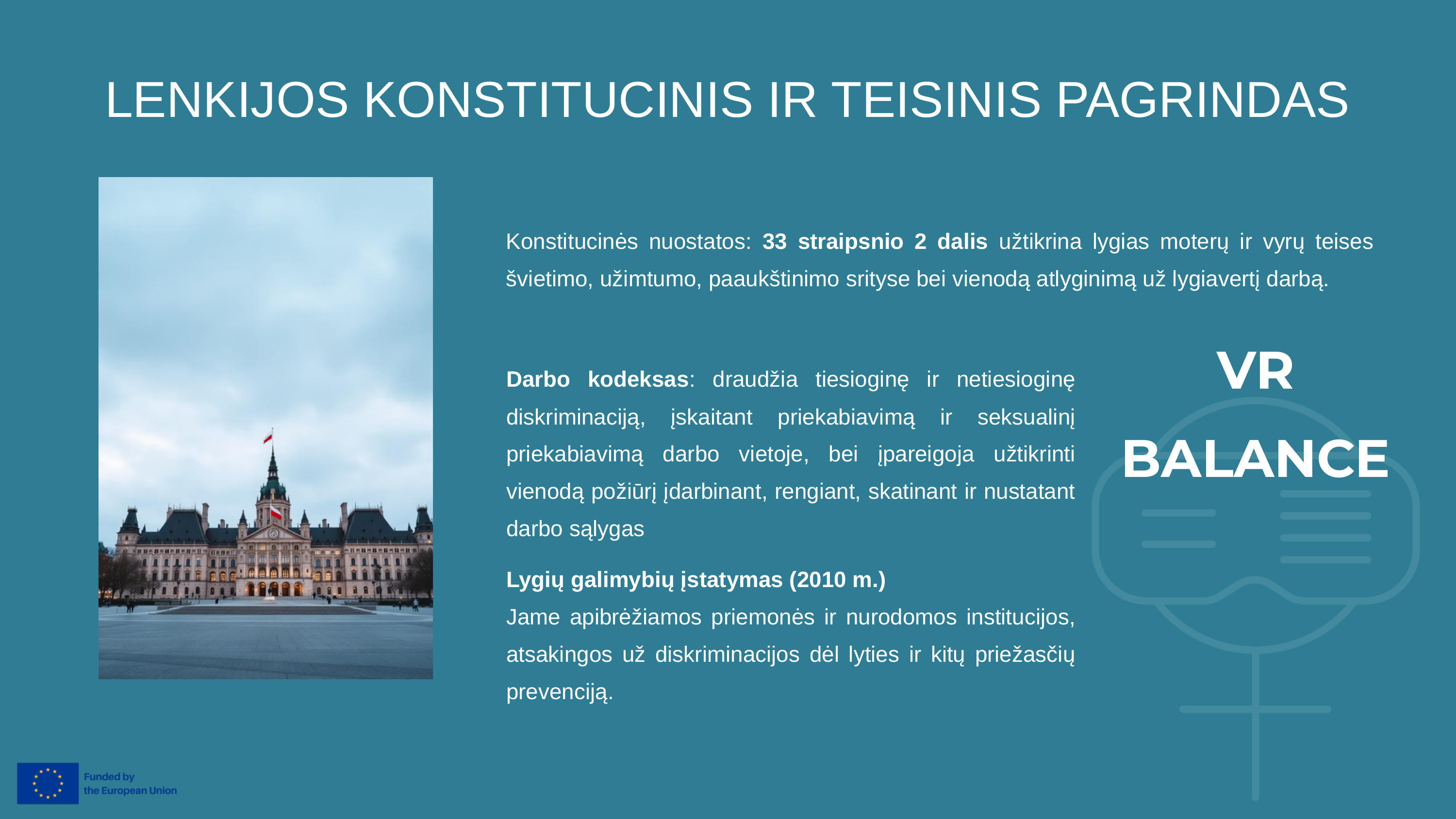

LENKIJOS KONSTITUCINIS IR TEISINIS PAGRINDAS

Konstitucinės nuostatos: 33 straipsnio 2 dalis užtikrina lygias moterų ir vyrų teises švietimo, užimtumo, paaukštinimo srityse bei vienodą atlyginimą už lygiavertį darbą.

VR BALANCE

Darbo kodeksas: draudžia tiesioginę ir netiesioginę diskriminaciją, įskaitant priekabiavimą ir seksualinį priekabiavimą darbo vietoje, bei įpareigoja užtikrinti vienodą požiūrį įdarbinant, rengiant, skatinant ir nustatant darbo sąlygas

Lygių galimybių įstatymas (2010 m.)
Jame apibrėžiamos priemonės ir nurodomos institucijos, atsakingos už diskriminacijos dėl lyties ir kitų priežasčių prevenciją.